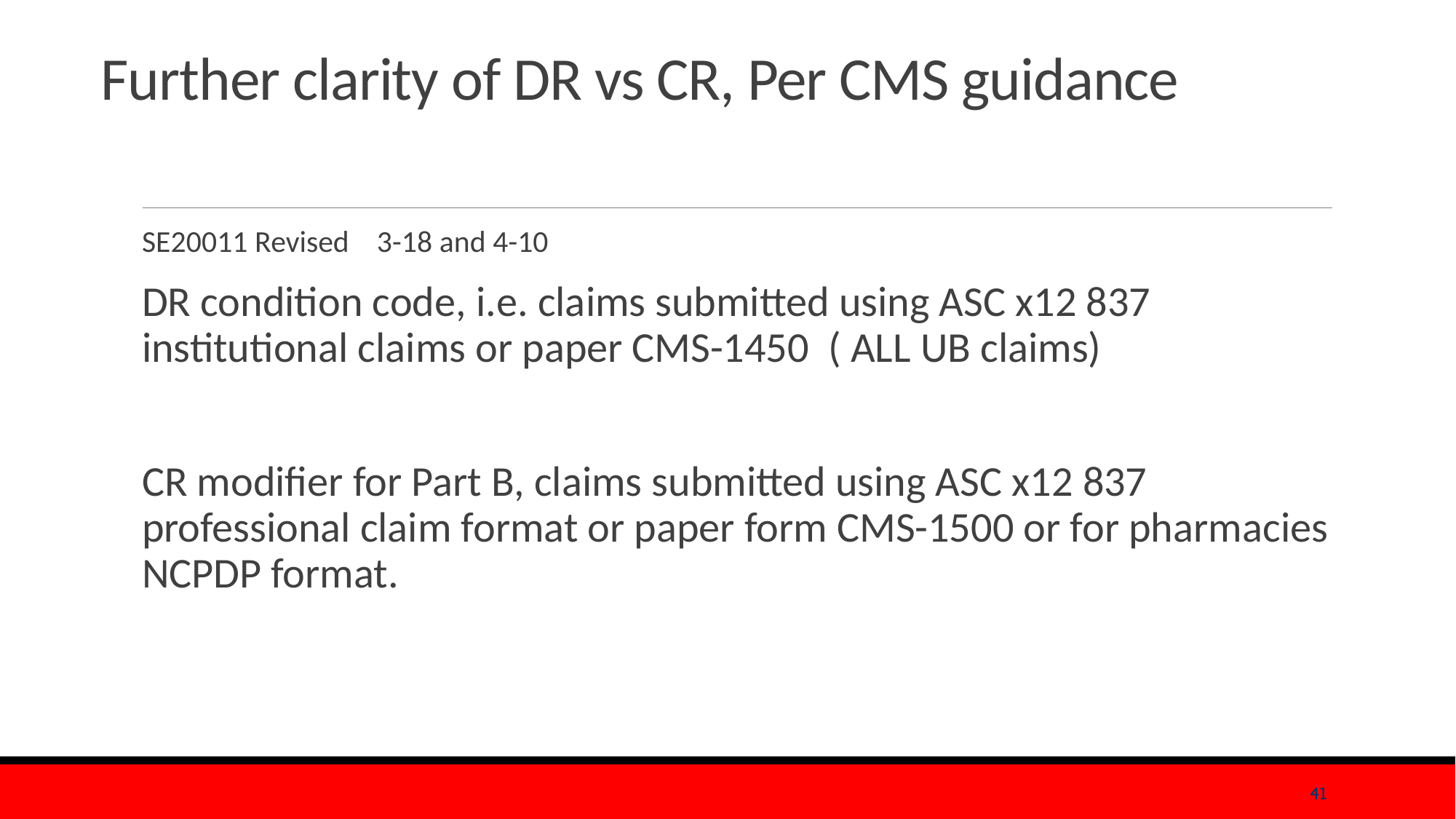

# Further clarity of DR vs CR, Per CMS guidance
SE20011 Revised    3-18 and 4-10
DR condition code, i.e. claims submitted using ASC x12 837 institutional claims or paper CMS-1450  ( ALL UB claims)

CR modifier for Part B, claims submitted using ASC x12 837 professional claim format or paper form CMS-1500 or for pharmacies NCPDP format.
41